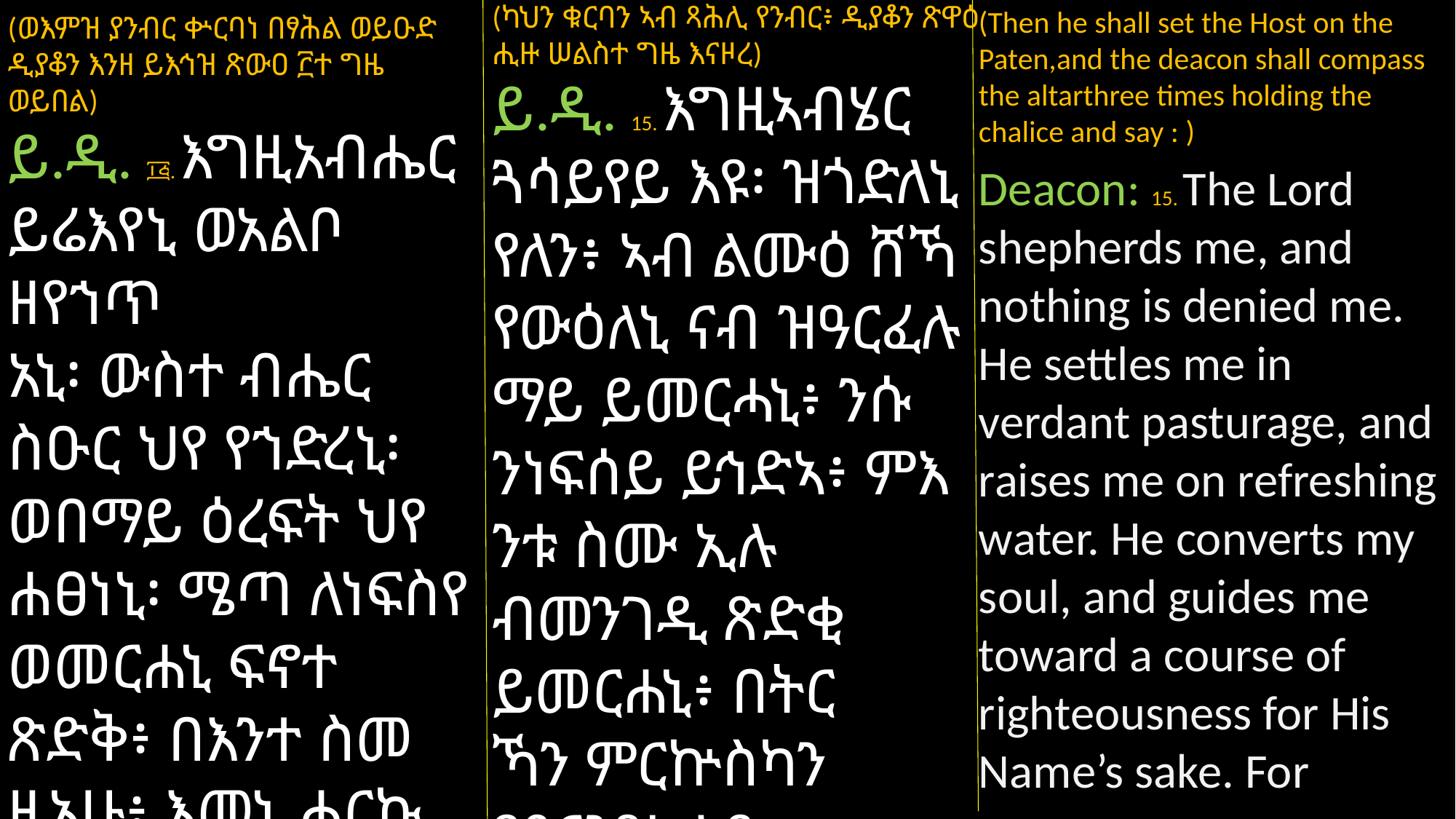

(ካህን ቁርባን ኣብ ጻሕሊ የንብር፥ ዲያቆን ጽዋዕ ሒዙ ሠልስተ ግዜ እናዞረ)
ይ.ዲ. 15. እግዚኣብሄር ጓሳይየይ እዩ፡ ዝጎድለኒ የለን፥ ኣብ ልሙዕ ሸኻ የውዕለኒ ናብ ዝዓርፈሉ ማይ ይመርሓኒ፥ ንሱ ንነፍሰይ ይኅድኣ፥ ምእ
ንቱ ስሙ ኢሉ ብመንገዲ ጽድቂ ይመርሐኒ፥ በትር
ኻን ምርኵስካን የጸናንዓኒ እዩ፥ ብሩባሩባ ድነ ሞት
(Then he shall set the Host on the Paten,and the deacon shall compass the altarthree times holding the chalice and say : )
Deacon: 15. The Lord shepherds me, and nothing is denied me. He settles me in verdant pasturage, and raises me on refreshing water. He converts my soul, and guides me toward a course of righteousness for His Name’s sake. For
(ወእምዝ ያንብር ቍርባነ በፃሕል ወይዑድ ዲያቆን እንዘ ይእኅዝ ጽውዐ ፫ተ ግዜ ወይበል)
ይ.ዲ. ፲፭. እግዚአብሔር ይሬእየኒ ወአልቦ ዘየኀጥ
አኒ፡ ውስተ ብሔር ስዑር ህየ የኀድረኒ፡ ወበማይ ዕረፍት ህየ ሐፀነኒ፡ ሜጣ ለነፍስየ ወመርሐኒ ፍኖተ ጽድቅ፥ በእንተ ስመ ዚአሁ፥ እመኒ ሖርኩ ማእከለ ጽላሎተ ሞት፥ እይፈርሖ ለእኩይ እስመ